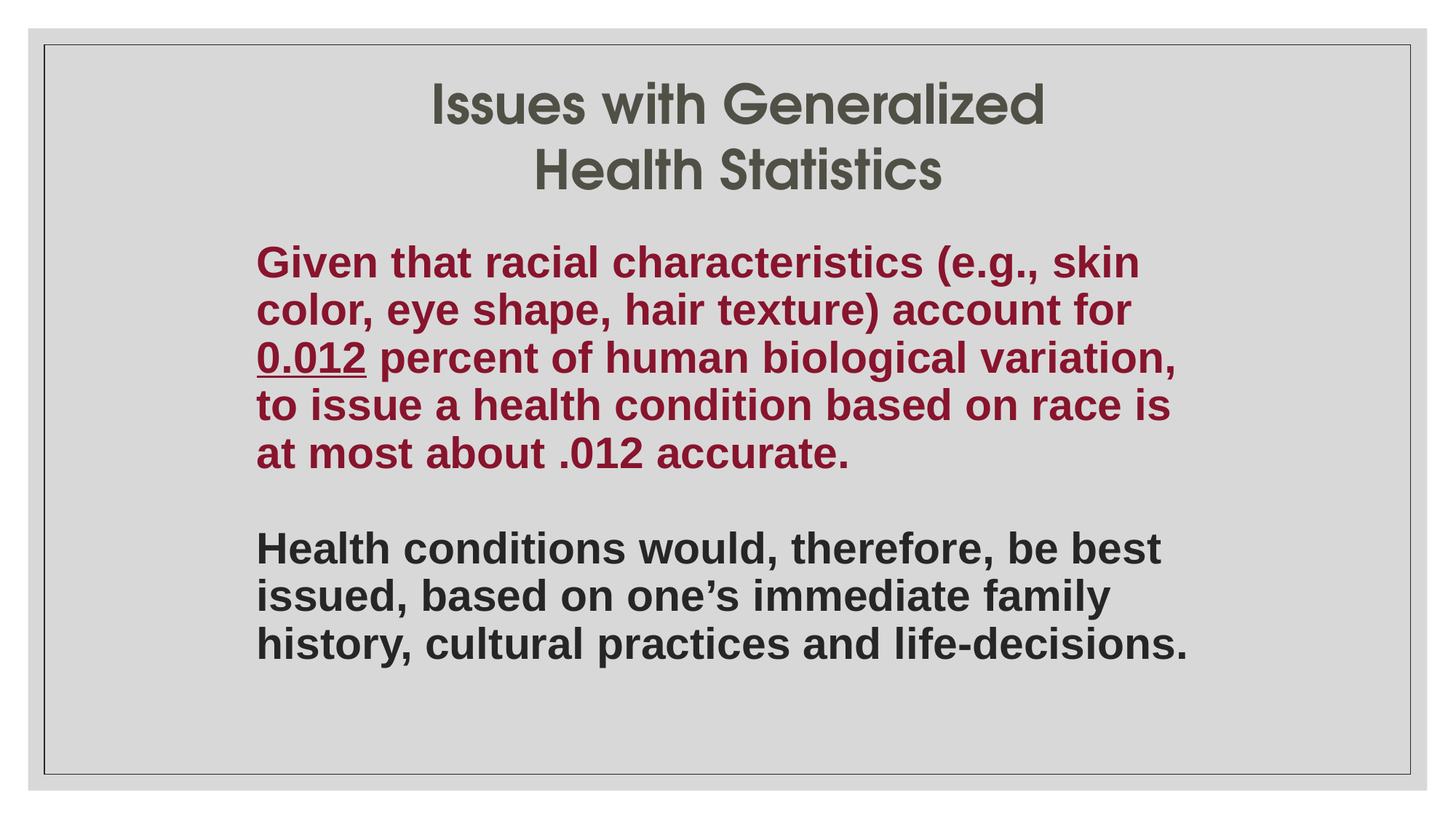

Issues with Generalized Health Statistics
Given that racial characteristics (e.g., skin color, eye shape, hair texture) account for 0.012 percent of human biological variation, to issue a health condition based on race is at most about .012 accurate.
Health conditions would, therefore, be best issued, based on one’s immediate family history, cultural practices and life-decisions.